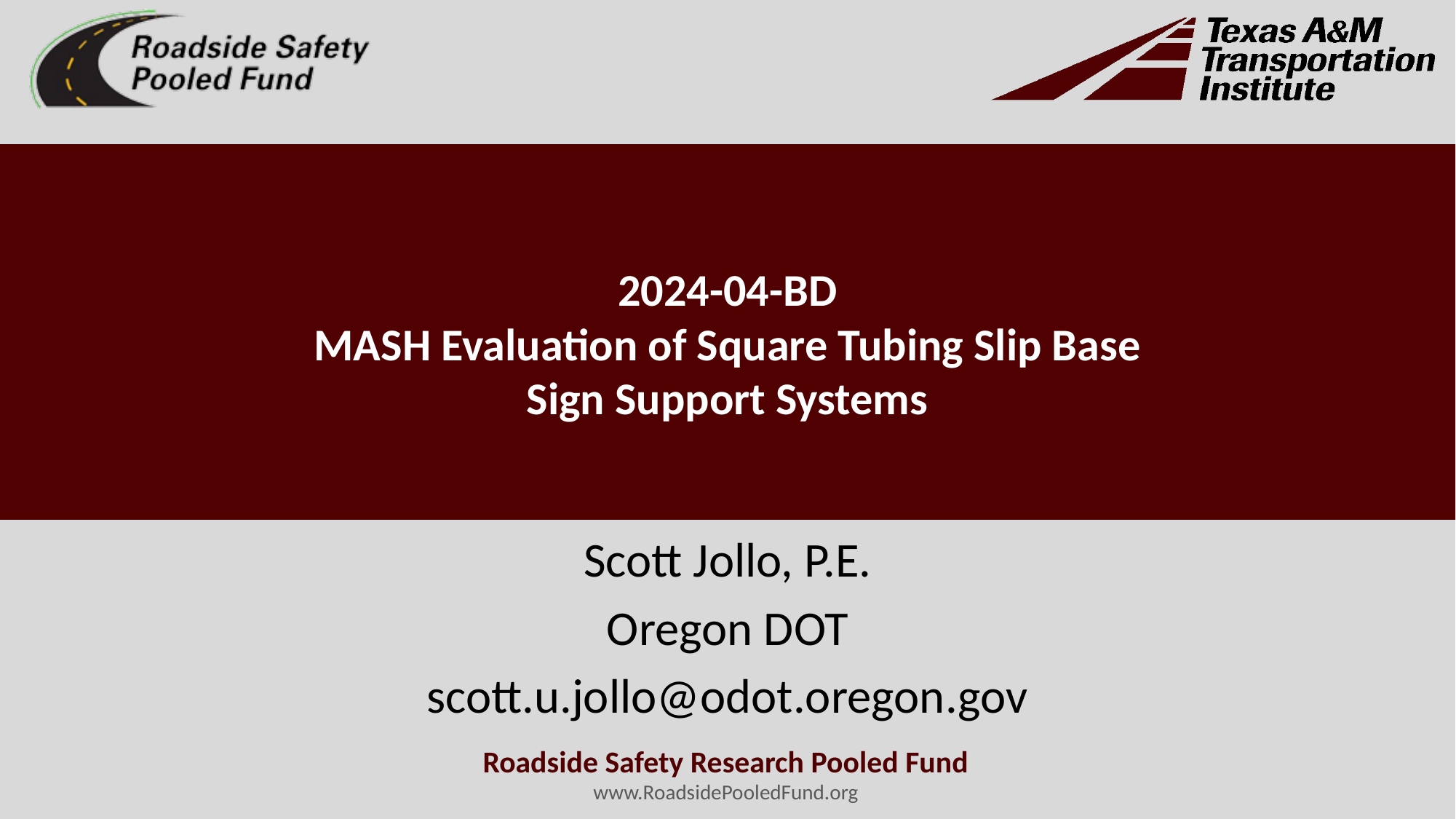

# 2024-04-BD MASH Evaluation of Square Tubing Slip Base Sign Support Systems
Scott Jollo, P.E.
Oregon DOT
scott.u.jollo@odot.oregon.gov